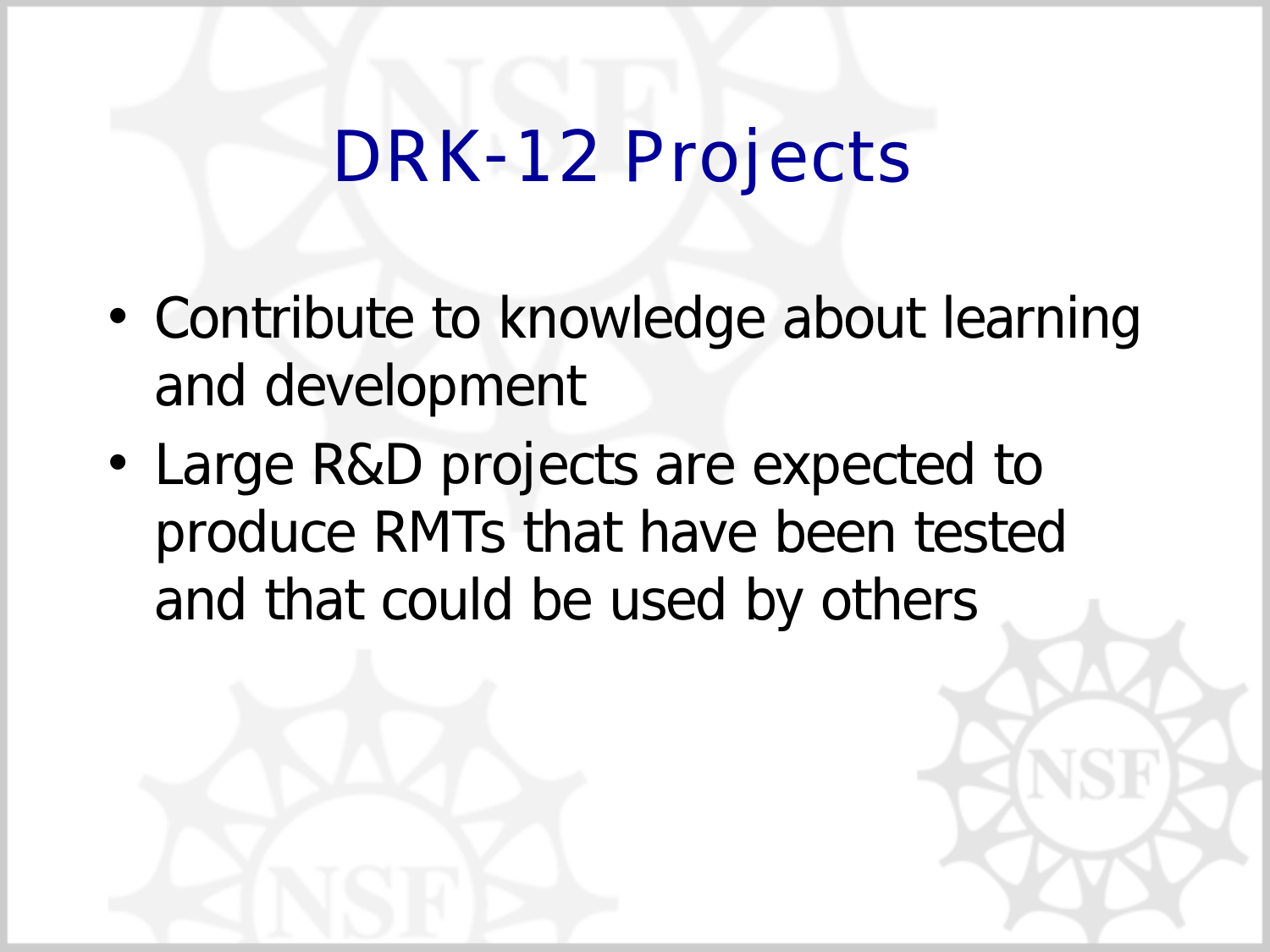

# DRK-12 Projects
Contribute to knowledge about learning and development
Large R&D projects are expected to produce RMTs that have been tested and that could be used by others